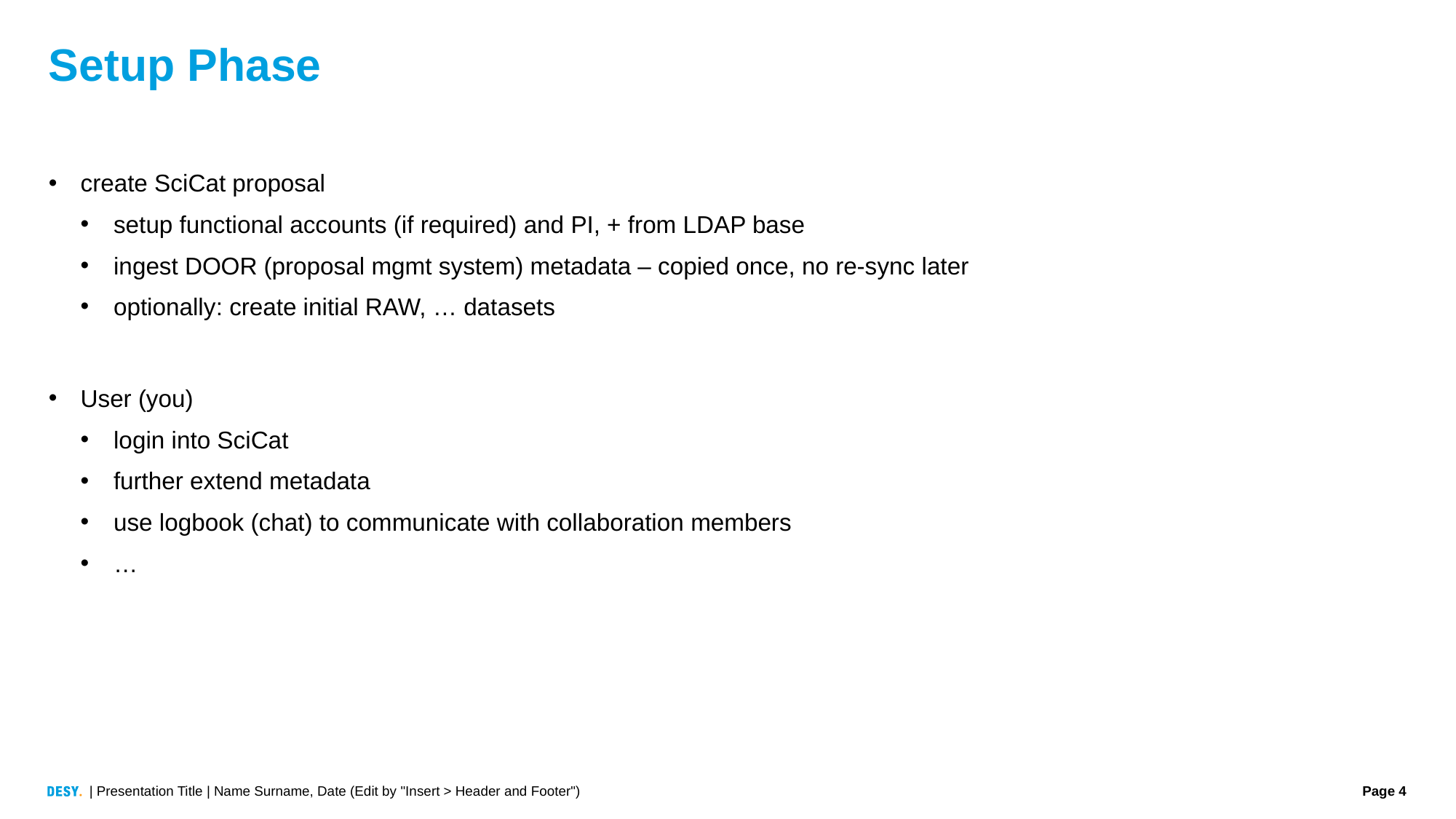

# Setup Phase

create SciCat proposal
setup functional accounts (if required) and PI, + from LDAP base
ingest DOOR (proposal mgmt system) metadata – copied once, no re-sync later
optionally: create initial RAW, … datasets

User (you)
login into SciCat
further extend metadata
use logbook (chat) to communicate with collaboration members
…
| Presentation Title | Name Surname, Date (Edit by "Insert > Header and Footer")